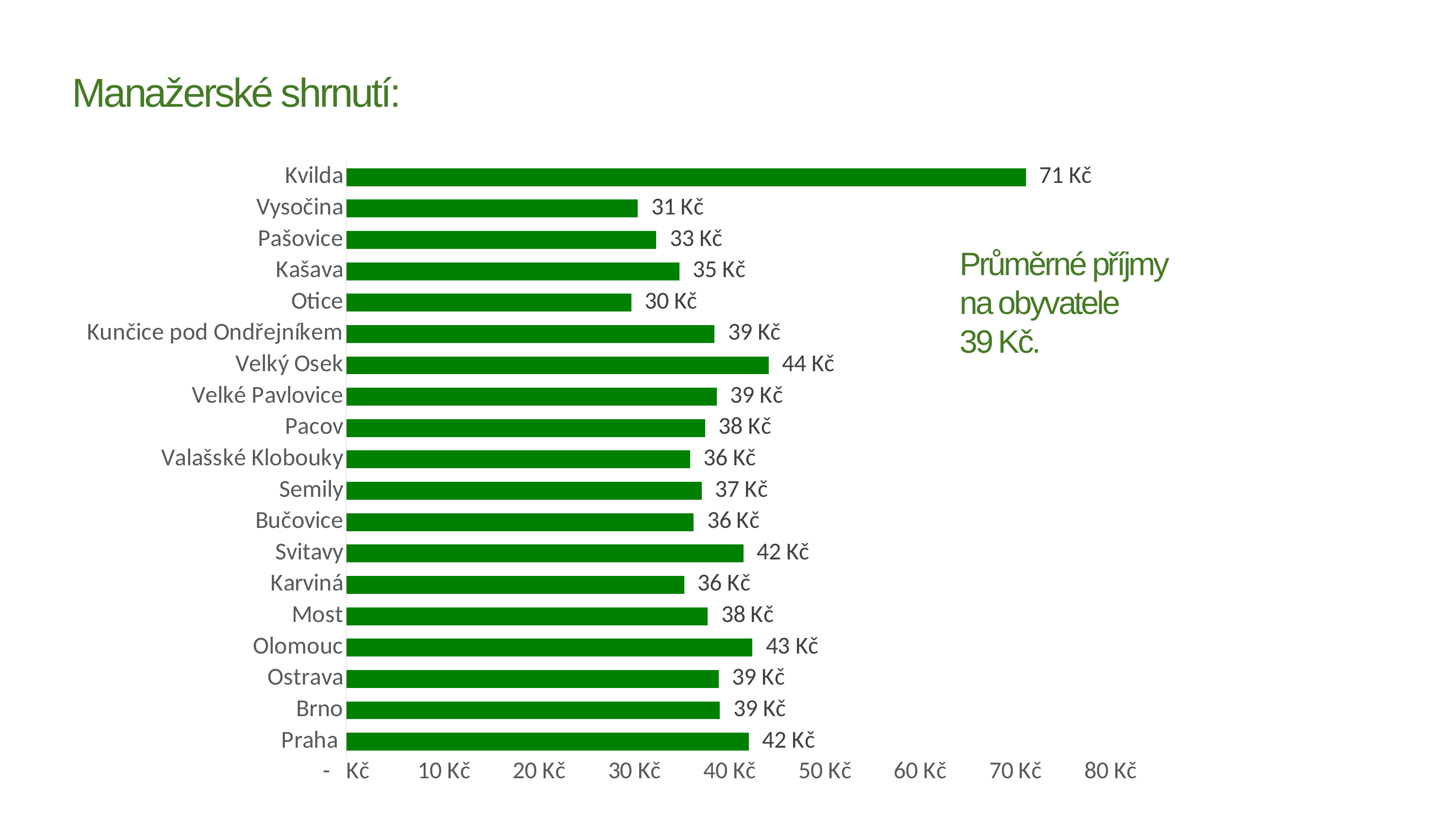

Manažerské shrnutí:

### Chart

| Category |  |
|---|---|
| Praha  | 42.26667540122231 |
| Brno | 39.22845169792687 |
| Ostrava | 39.11535621255561 |
| Olomouc | 42.64420124292885 |
| Most | 37.95450643987719 |
| Karviná | 35.50134845555129 |
| Svitavy | 41.68596064285714 |
| Bučovice | 36.47076244695898 |
| Semily | 37.31895461629279 |
| Valašské Klobouky | 36.08521903414014 |
| Pacov | 37.682726842121205 |
| Velké Pavlovice | 38.89103444040036 |
| Velký Osek | 44.32911269140333 |
| Kunčice pod Ondřejníkem | 38.666127686472805 |
| Otice | 29.909082105680575 |
| Kašava | 34.985415063271844 |
| Pašovice | 32.55326092555331 |
| Vysočina | 30.613859714285713 |
| Kvilda | 71.35364254881813 |
Průměrné příjmy na obyvatele
39 Kč.